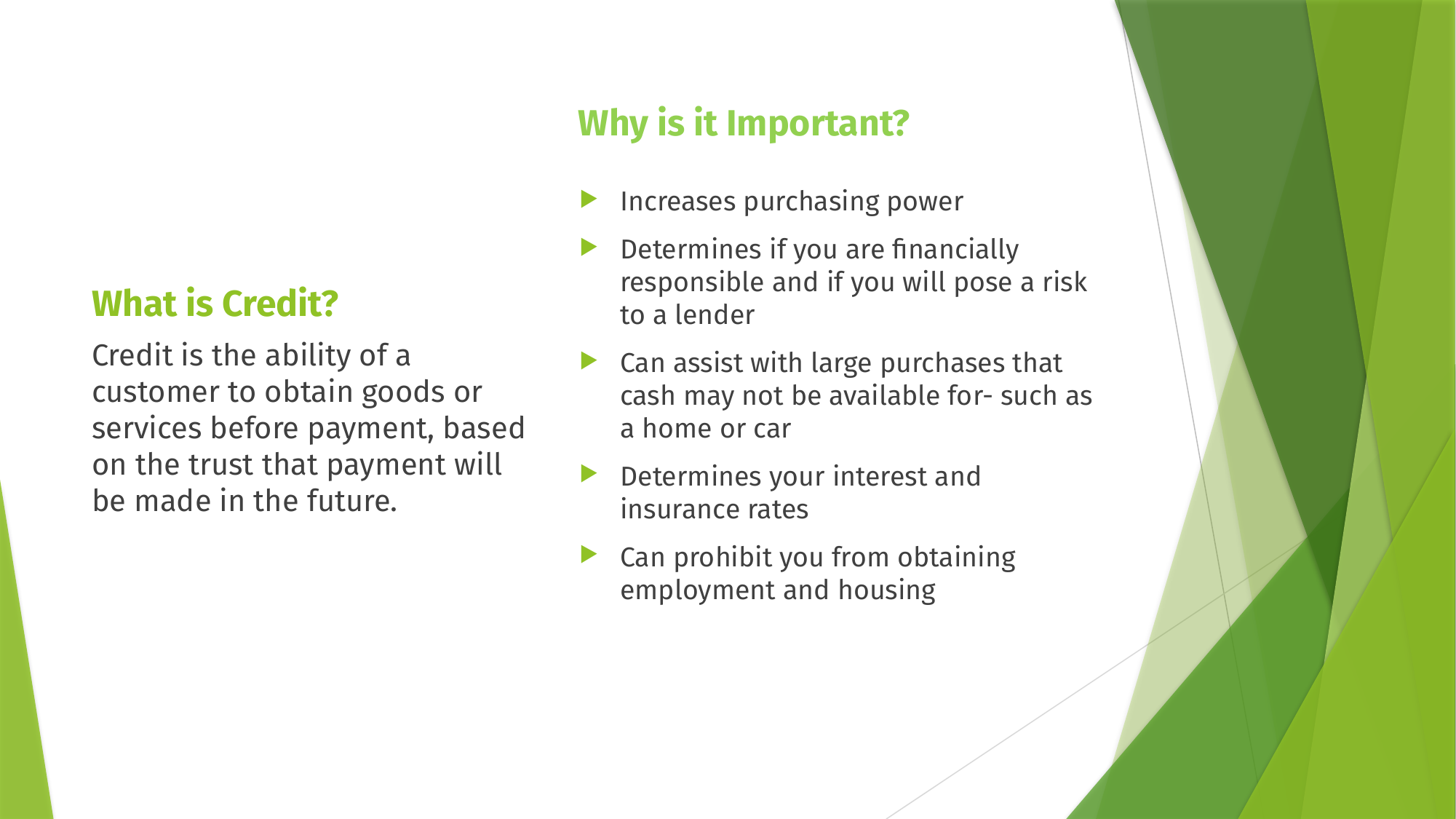

Why is it Important?
# What is Credit?
Increases purchasing power
Determines if you are financially responsible and if you will pose a risk to a lender
Can assist with large purchases that cash may not be available for- such as a home or car
Determines your interest and insurance rates
Can prohibit you from obtaining employment and housing
Credit is the ability of a customer to obtain goods or services before payment, based on the trust that payment will be made in the future.